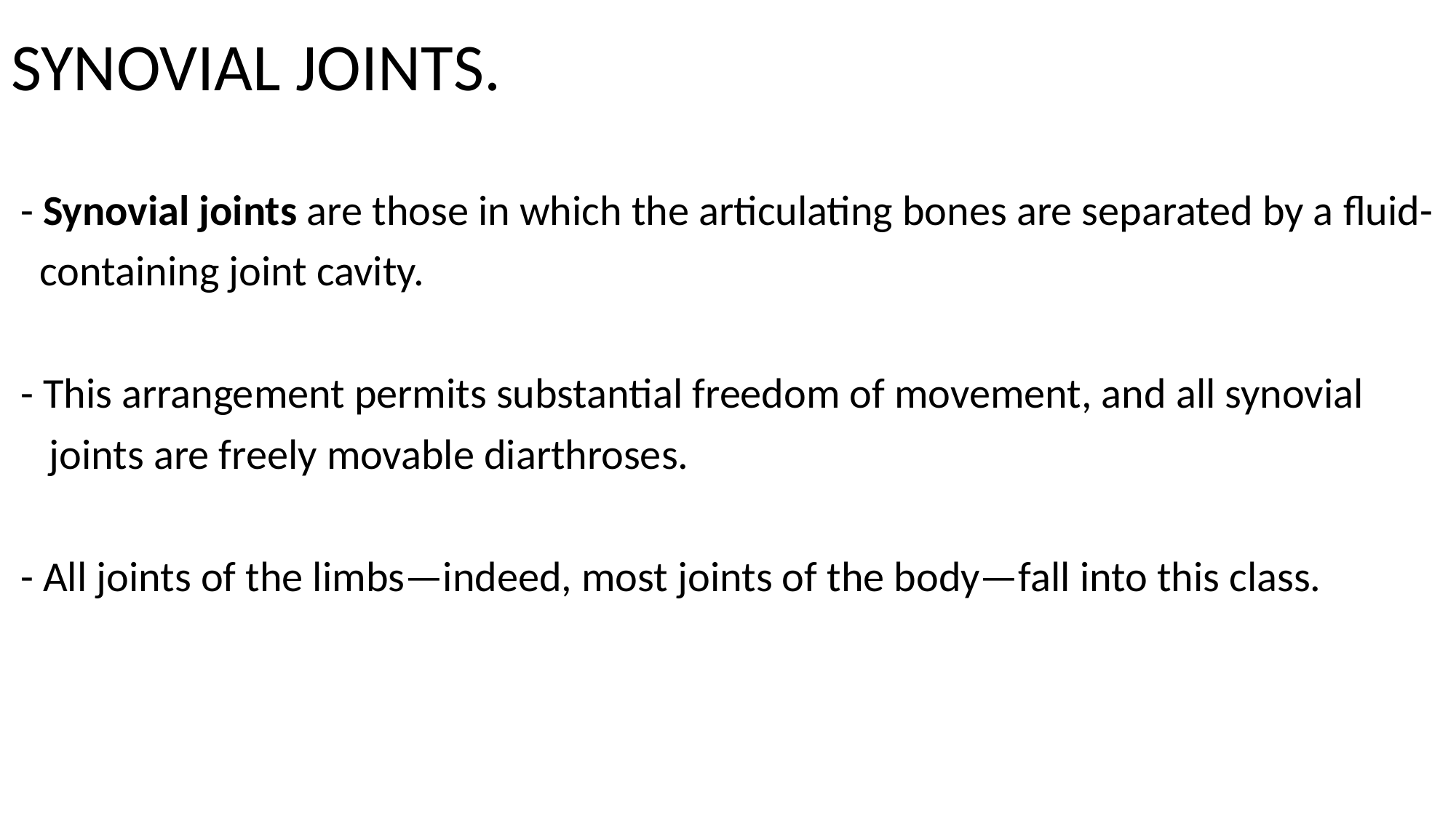

# SYNOVIAL JOINTS.

 - Synovial joints are those in which the articulating bones are separated by a fluid-
   containing joint cavity.

 - This arrangement permits substantial freedom of movement, and all synovial
    joints are freely movable diarthroses.

 - All joints of the limbs—indeed, most joints of the body—fall into this class.